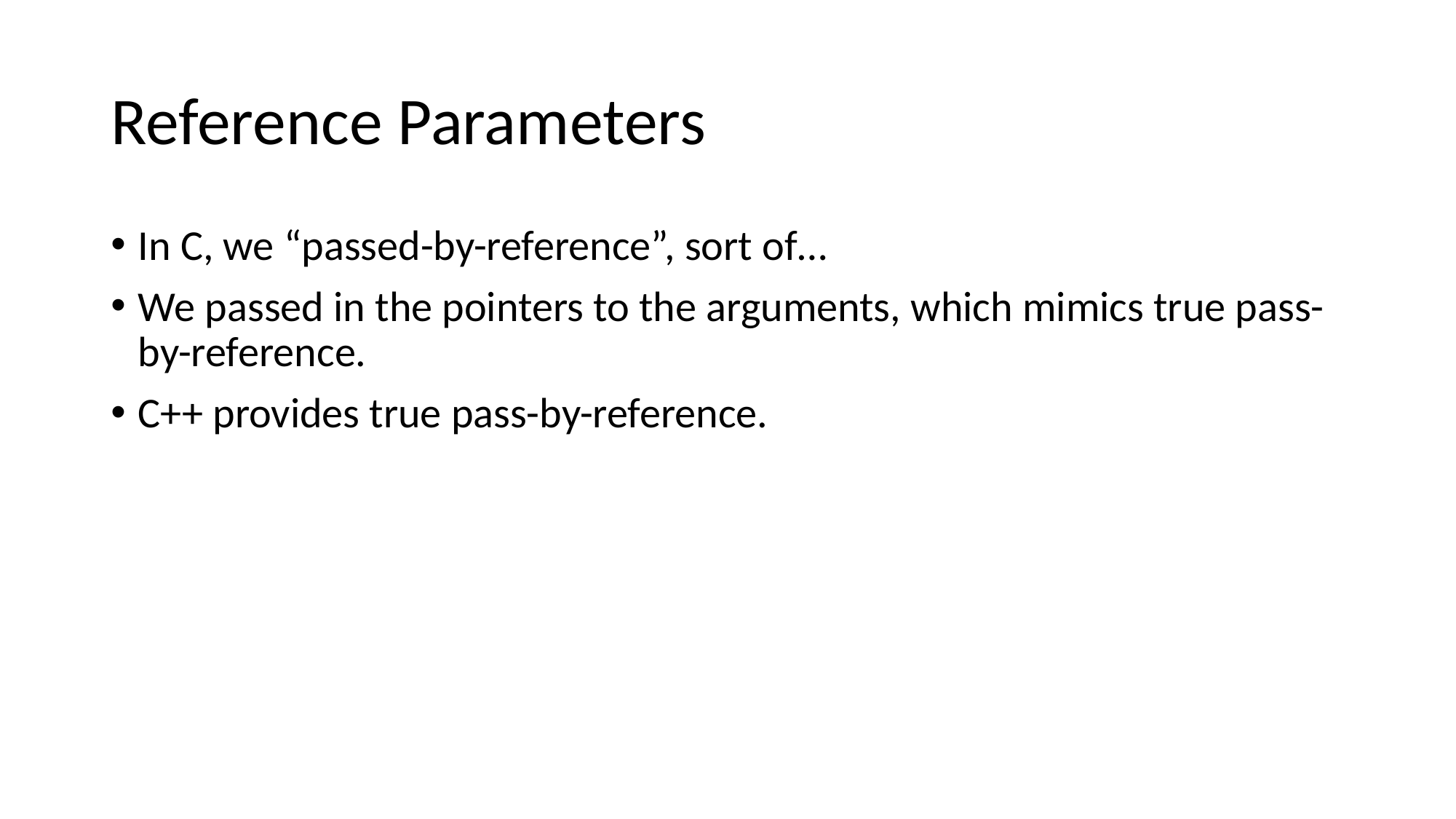

# Reference Parameters
In C, we “passed-by-reference”, sort of…
We passed in the pointers to the arguments, which mimics true pass-by-reference.
C++ provides true pass-by-reference.